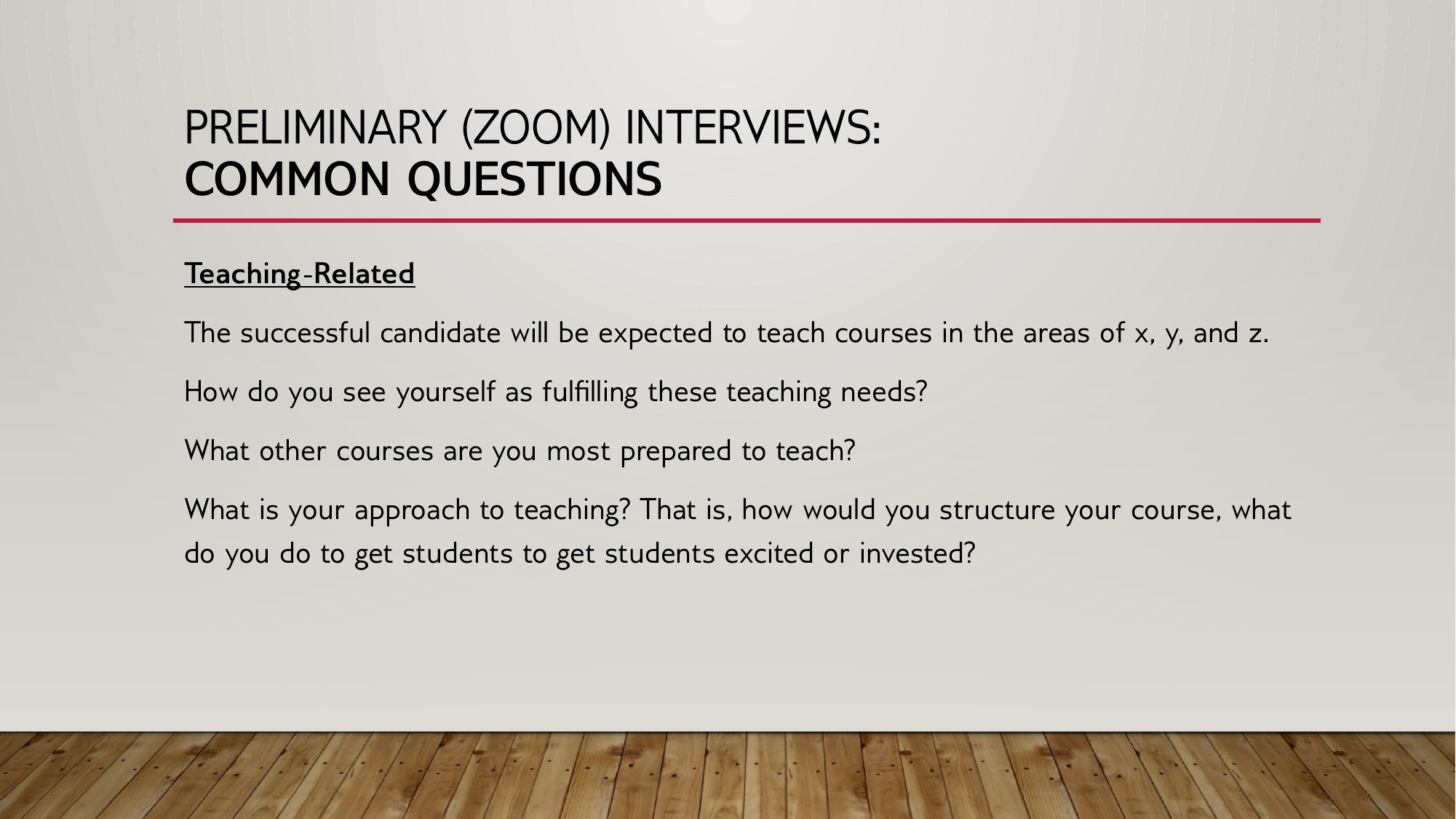

# Preliminary (Zoom) interviews: common questions
Teaching-Related
The successful candidate will be expected to teach courses in the areas of x, y, and z.
How do you see yourself as fulfilling these teaching needs?
What other courses are you most prepared to teach?
What is your approach to teaching? That is, how would you structure your course, what do you do to get students to get students excited or invested?